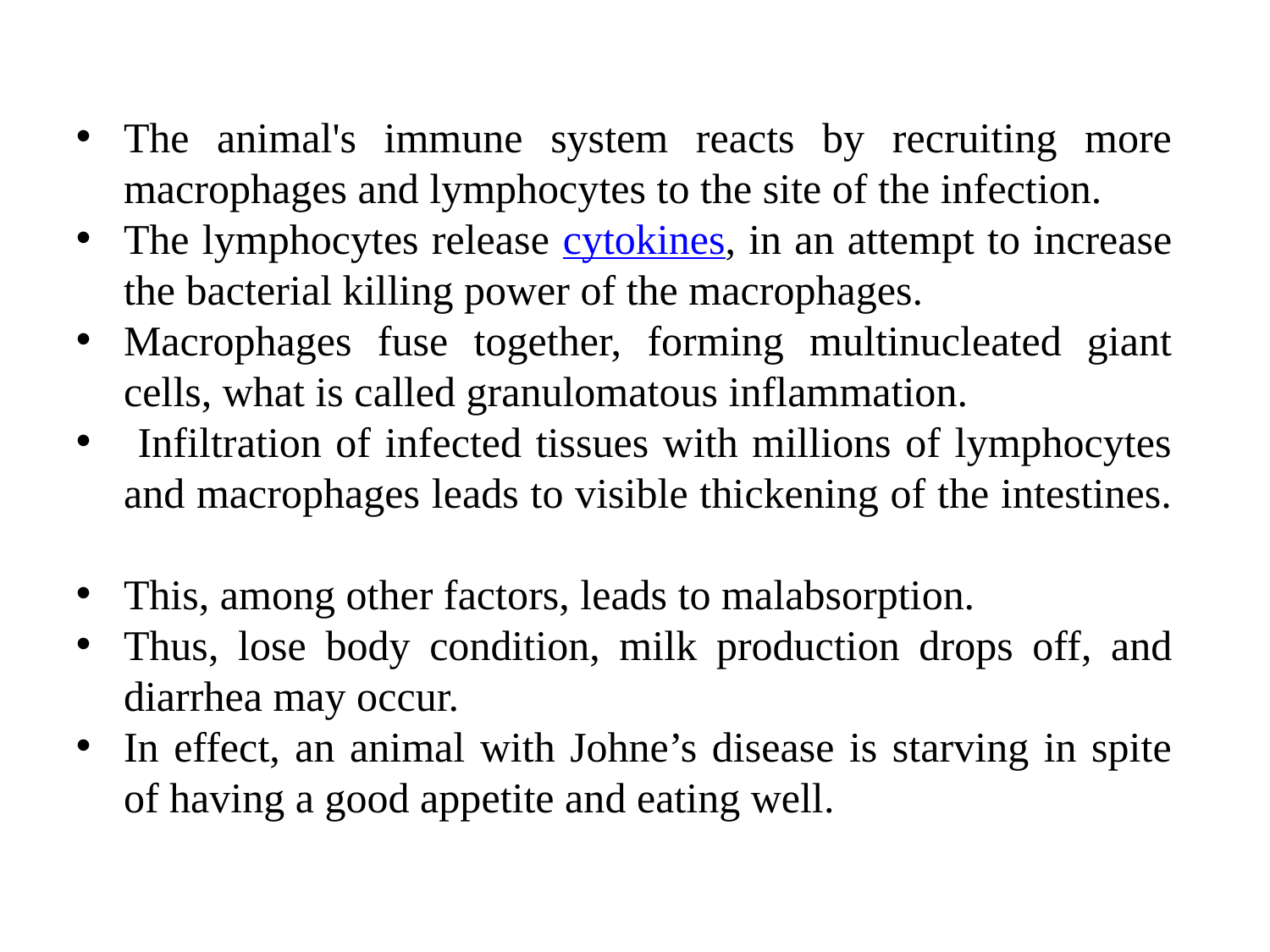

The animal's immune system reacts by recruiting more macrophages and lymphocytes to the site of the infection.
The lymphocytes release cytokines, in an attempt to increase the bacterial killing power of the macrophages.
Macrophages fuse together, forming multinucleated giant cells, what is called granulomatous inflammation.
 Infiltration of infected tissues with millions of lymphocytes and macrophages leads to visible thickening of the intestines.
This, among other factors, leads to malabsorption.
Thus, lose body condition, milk production drops off, and diarrhea may occur.
In effect, an animal with Johne’s disease is starving in spite of having a good appetite and eating well.